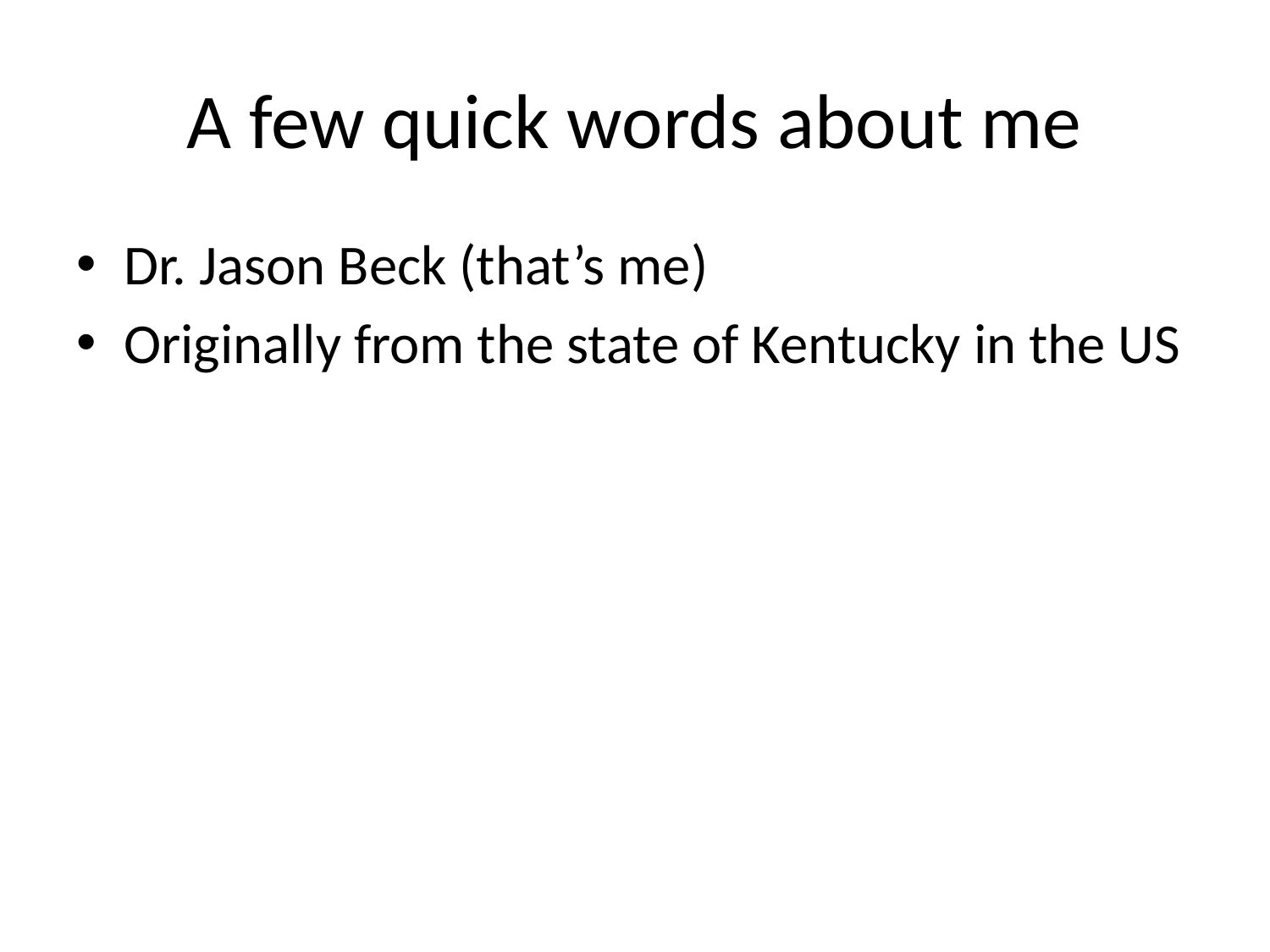

# A few quick words about me
Dr. Jason Beck (that’s me)
Originally from the state of Kentucky in the US